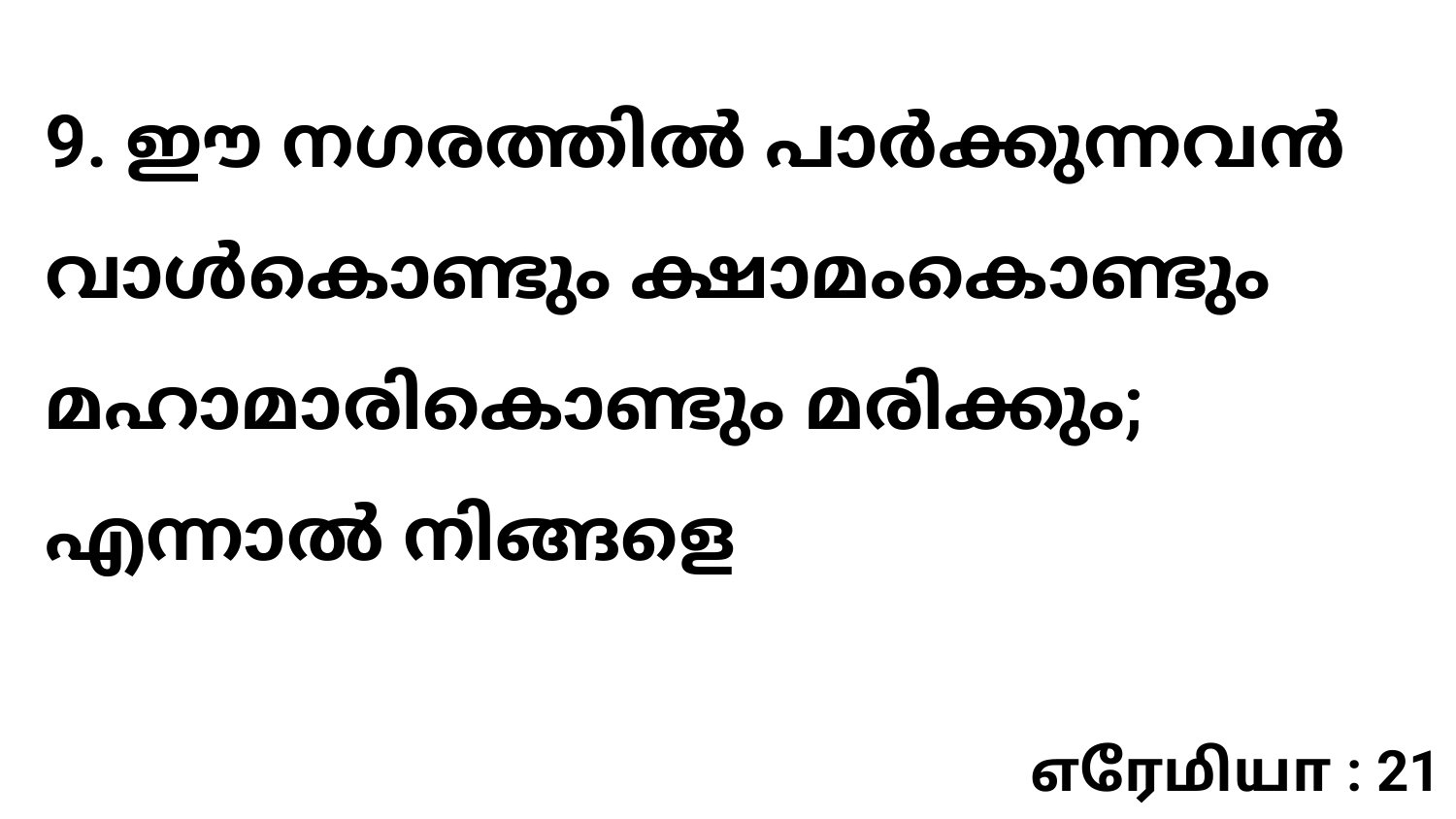

9. ഈ നഗരത്തിൽ പാർക്കുന്നവൻ വാൾകൊണ്ടും ക്ഷാമംകൊണ്ടും മഹാമാരികൊണ്ടും മരിക്കും; എന്നാൽ നിങ്ങളെ
எரேமியா : 21